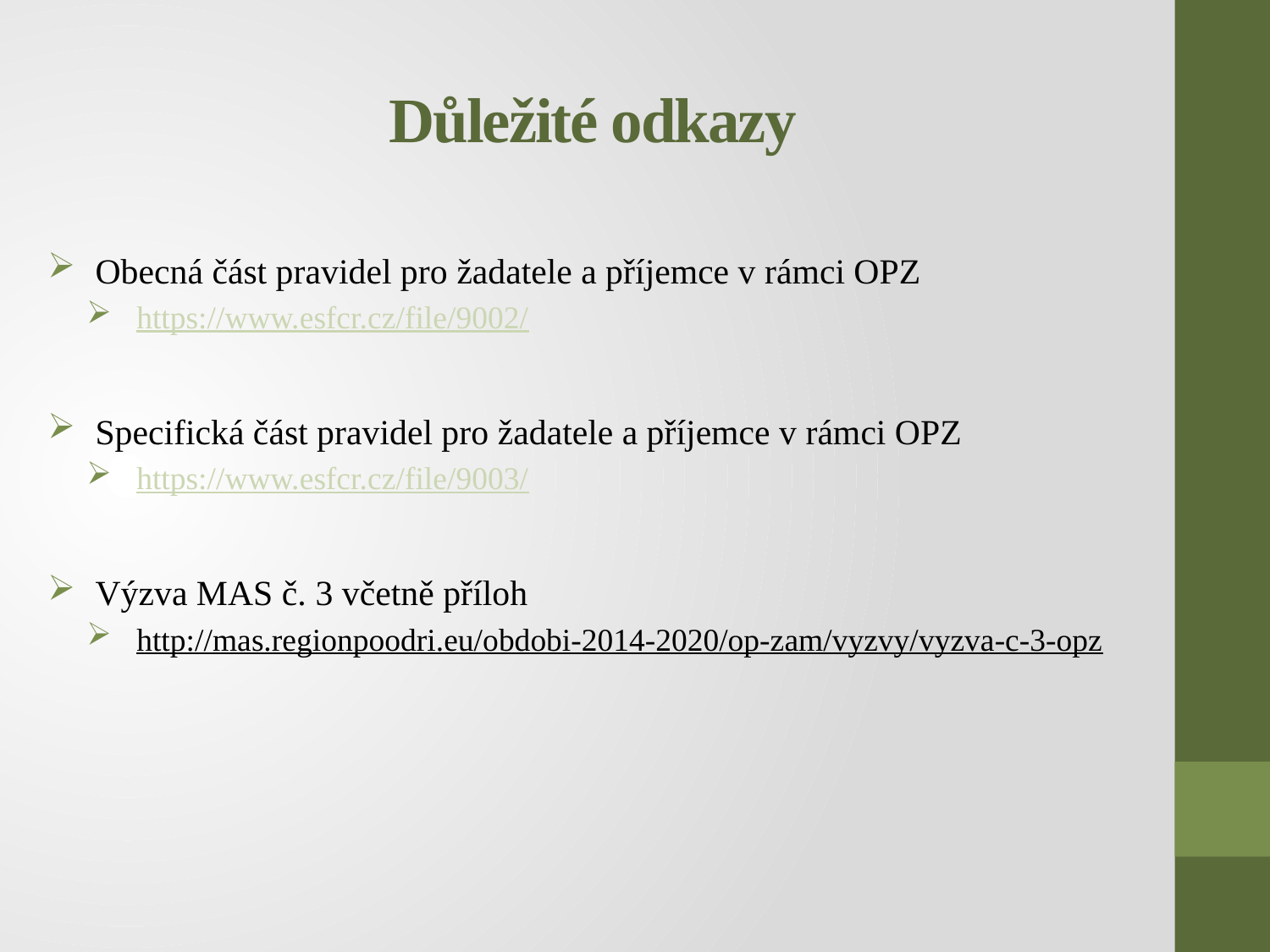

# Důležité odkazy
Obecná část pravidel pro žadatele a příjemce v rámci OPZ
https://www.esfcr.cz/file/9002/

Specifická část pravidel pro žadatele a příjemce v rámci OPZ
https://www.esfcr.cz/file/9003/

Výzva MAS č. 3 včetně příloh
http://mas.regionpoodri.eu/obdobi-2014-2020/op-zam/vyzvy/vyzva-c-3-opz